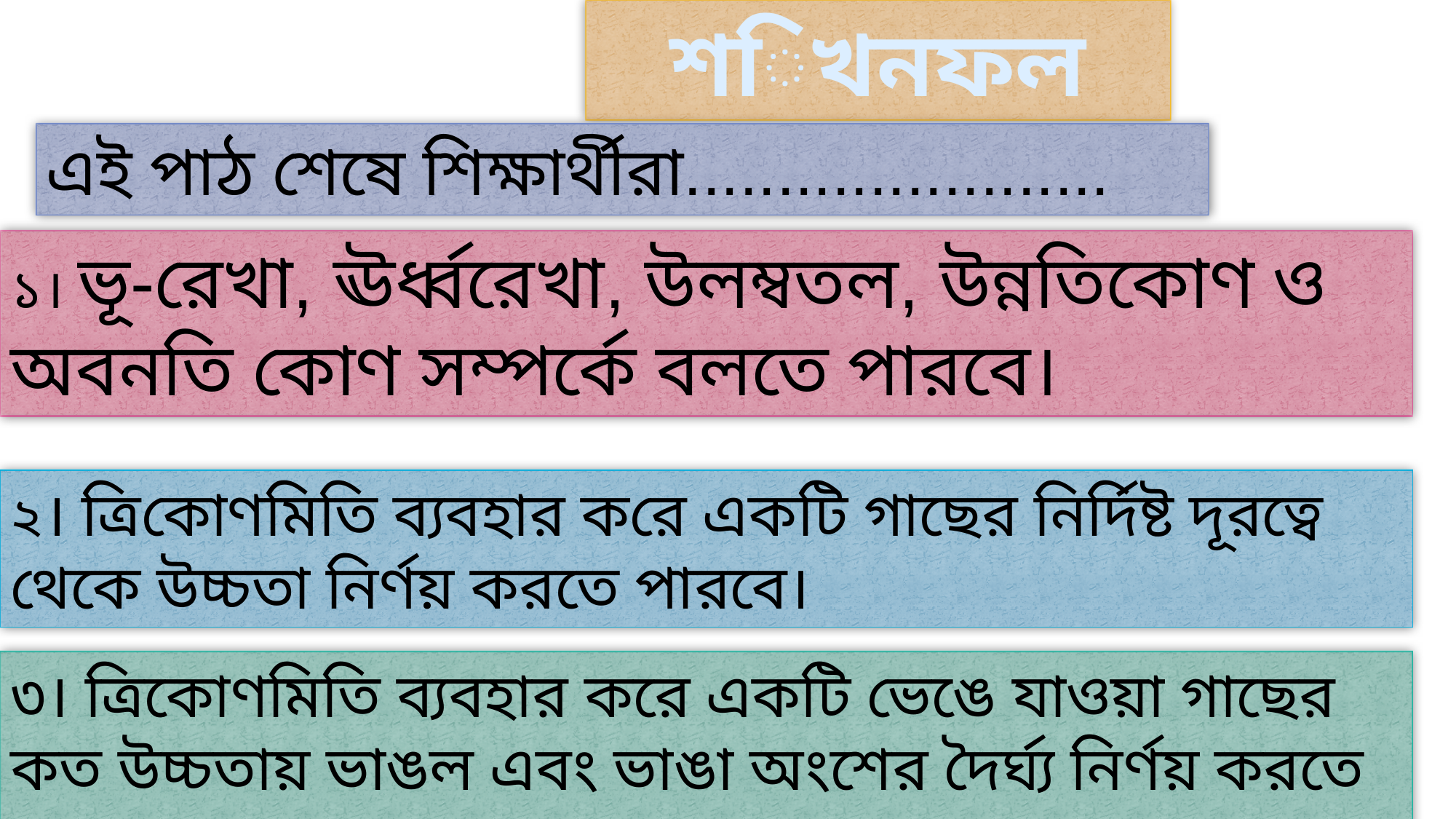

শিখনফল
এই পাঠ শেষে শিক্ষার্থীরা.......................
১। ভূ-রেখা, ঊর্ধ্বরেখা, উলম্বতল, উন্নতিকোণ ও অবনতি কোণ সম্পর্কে বলতে পারবে।
২। ত্রিকোণমিতি ব্যবহার করে একটি গাছের নির্দিষ্ট দূরত্বে থেকে উচ্চতা নির্ণয় করতে পারবে।
৩। ত্রিকোণমিতি ব্যবহার করে একটি ভেঙে যাওয়া গাছের কত উচ্চতায় ভাঙল এবং ভাঙা অংশের দৈর্ঘ্য নির্ণয় করতে পারবে।